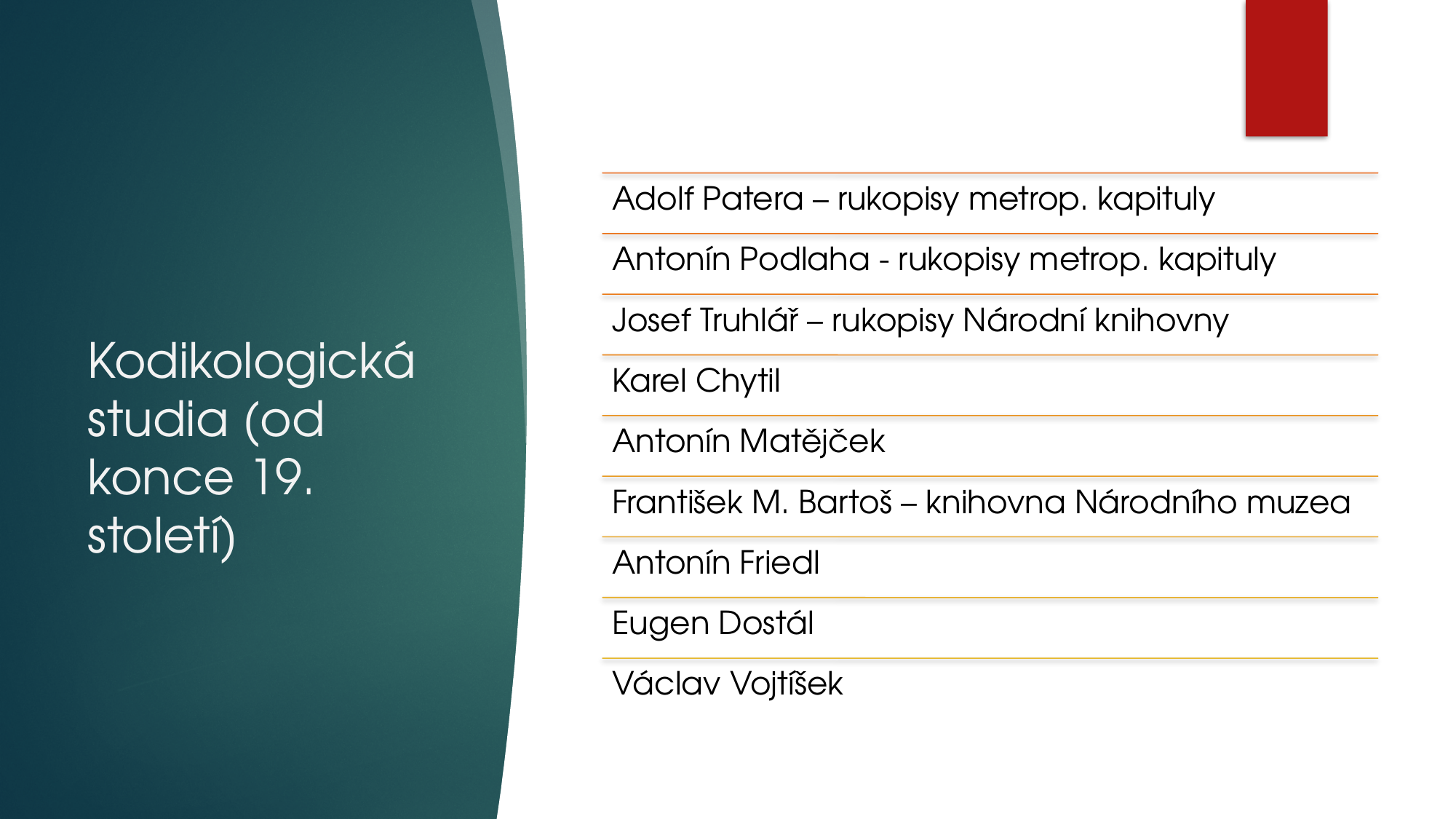

# Kodikologická studia (od konce 19. století)
Adolf Patera – rukopisy metrop. kapituly
Antonín Podlaha - rukopisy metrop. kapituly
Josef Truhlář – rukopisy Národní knihovny
Karel Chytil
Antonín Matějček
František M. Bartoš – knihovna Národního muzea
Antonín Friedl
Eugen Dostál
Václav Vojtíšek